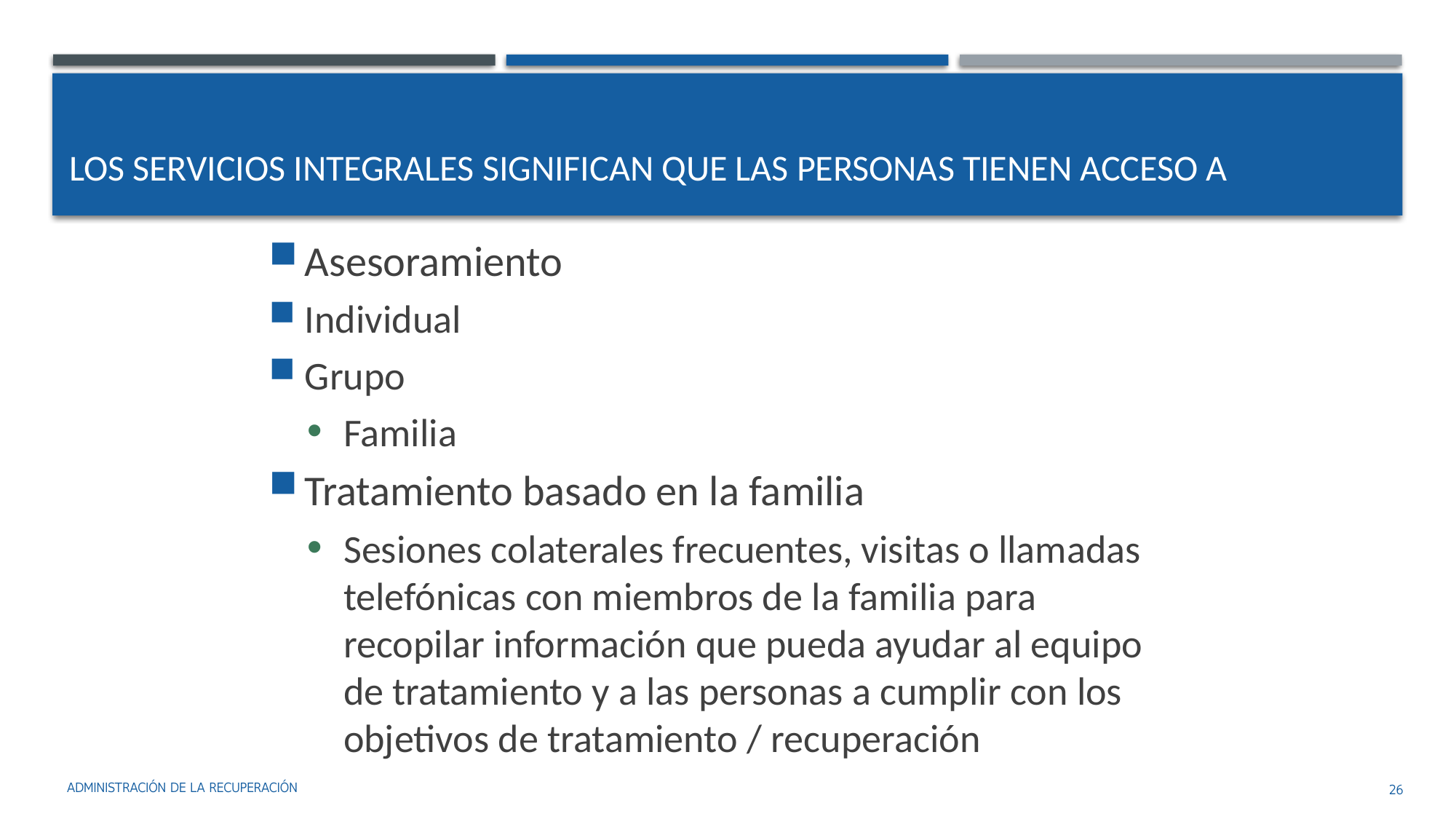

# Los servicios integrales significan que las personas tienen acceso a

Asesoramiento
Individual
Grupo
Familia
Tratamiento basado en la familia
Sesiones colaterales frecuentes, visitas o llamadas telefónicas con miembros de la familia para recopilar información que pueda ayudar al equipo de tratamiento y a las personas a cumplir con los objetivos de tratamiento / recuperación
administración de la recuperación
26